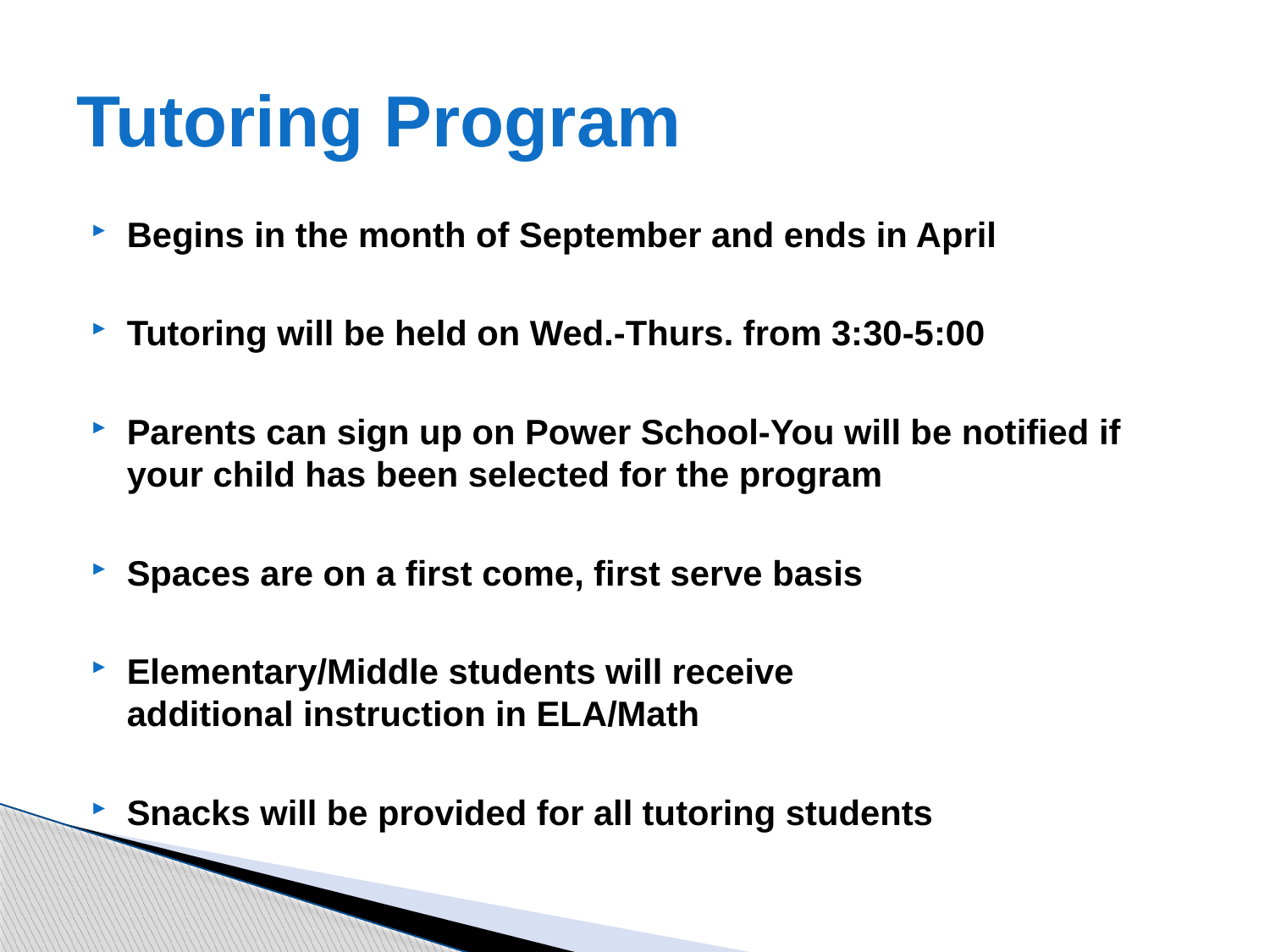

# Tutoring Program
Begins in the month of September and ends in April

Tutoring will be held on Wed.-Thurs. from 3:30-5:00

Parents can sign up on Power School-You will be notified if your child has been selected for the program

Spaces are on a first come, first serve basis

Elementary/Middle students will receive additional instruction in ELA/Math

Snacks will be provided for all tutoring students